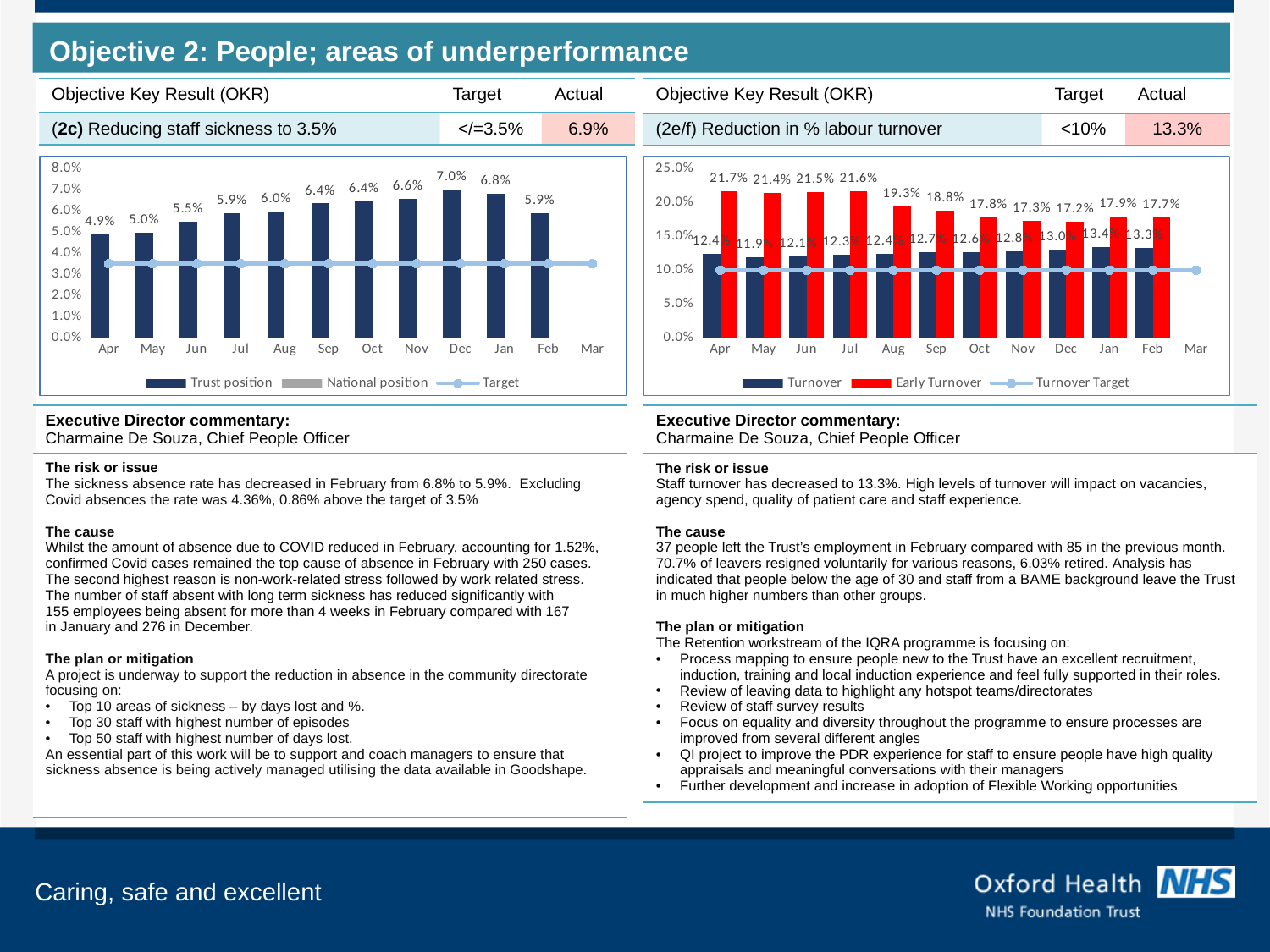

Objective 2: People; areas of underperformance
| Objective Key Result (OKR) | Target | Actual |
| --- | --- | --- |
| (2e/f) Reduction in % labour turnover | <10% | 13.3% |
| Objective Key Result (OKR) | Target | Actual |
| --- | --- | --- |
| (2c) Reducing staff sickness to 3.5% | </=3.5% | 6.9% |

### Chart

| Category | Trust position | National position | Target |
|---|---|---|---|
| Apr | 0.04908346111209292 | None | 0.035 |
| May | 0.049632955269007496 | None | 0.035 |
| Jun | 0.054760111735690814 | None | 0.035 |
| Jul | 0.05876647766466634 | None | 0.035 |
| Aug | 0.059681192013445114 | None | 0.035 |
| Sep | 0.06350328466539762 | None | 0.035 |
| Oct | 0.06442081247787942 | None | 0.035 |
| Nov | 0.06561581432900968 | None | 0.035 |
| Dec | 0.07 | None | 0.035 |
| Jan | 0.0682 | None | 0.035 |
| Feb | 0.0588 | None | 0.035 |
| Mar | None | None | 0.035 |

### Chart

| Category | Turnover | Early Turnover | Turnover Target |
|---|---|---|---|
| Apr | 0.124 | 0.2169610085707879 | 0.1 |
| May | 0.119 | 0.21359646114962574 | 0.1 |
| Jun | 0.121 | 0.21511655576984012 | 0.1 |
| Jul | 0.123 | 0.2161731557903077 | 0.1 |
| Aug | 0.124 | 0.19348422749605163 | 0.1 |
| Sep | 0.12705505609651765 | 0.1883552542122162 | 0.1 |
| Oct | 0.12598793947675757 | 0.17808521533257957 | 0.1 |
| Nov | 0.128 | 0.17281472658190225 | 0.1 |
| Dec | 0.13 | 0.17152864902967438 | 0.1 |
| Jan | 0.134 | 0.17926983976031163 | 0.1 |
| Feb | 0.133 | 0.17747395804660146 | 0.1 |
| Mar | None | None | 0.1 |
| Executive Director commentary:  Charmaine De Souza, Chief People Officer |
| --- |
| The risk or issue The sickness absence rate has decreased in February from 6.8% to 5.9%. Excluding Covid absences the rate was 4.36%, 0.86% above the target of 3.5% The cause  Whilst the amount of absence due to COVID reduced in February, accounting for 1.52%, confirmed Covid cases remained the top cause of absence in February with 250 cases. The second highest reason is non-work-related stress followed by work related stress.  The number of staff absent with long term sickness has reduced significantly with 155 employees being absent for more than 4 weeks in February compared with 167 in January and 276 in December.   The plan or mitigation A project is underway to support the reduction in absence in the community directorate focusing on: Top 10 areas of sickness – by days lost and %. Top 30 staff with highest number of episodes Top 50 staff with highest number of days lost. An essential part of this work will be to support and coach managers to ensure that sickness absence is being actively managed utilising the data available in Goodshape. |
| Executive Director commentary:  Charmaine De Souza, Chief People Officer |
| --- |
| The risk or issue Staff turnover has decreased to 13.3%. High levels of turnover will impact on vacancies, agency spend, quality of patient care and staff experience.  The cause 37 people left the Trust’s employment in February compared with 85 in the previous month.  70.7% of leavers resigned voluntarily for various reasons, 6.03% retired. Analysis has indicated that people below the age of 30 and staff from a BAME background leave the Trust in much higher numbers than other groups. The plan or mitigation The Retention workstream of the IQRA programme is focusing on: Process mapping to ensure people new to the Trust have an excellent recruitment, induction, training and local induction experience and feel fully supported in their roles. Review of leaving data to highlight any hotspot teams/directorates Review of staff survey results Focus on equality and diversity throughout the programme to ensure processes are improved from several different angles QI project to improve the PDR experience for staff to ensure people have high quality appraisals and meaningful conversations with their managers Further development and increase in adoption of Flexible Working opportunities |